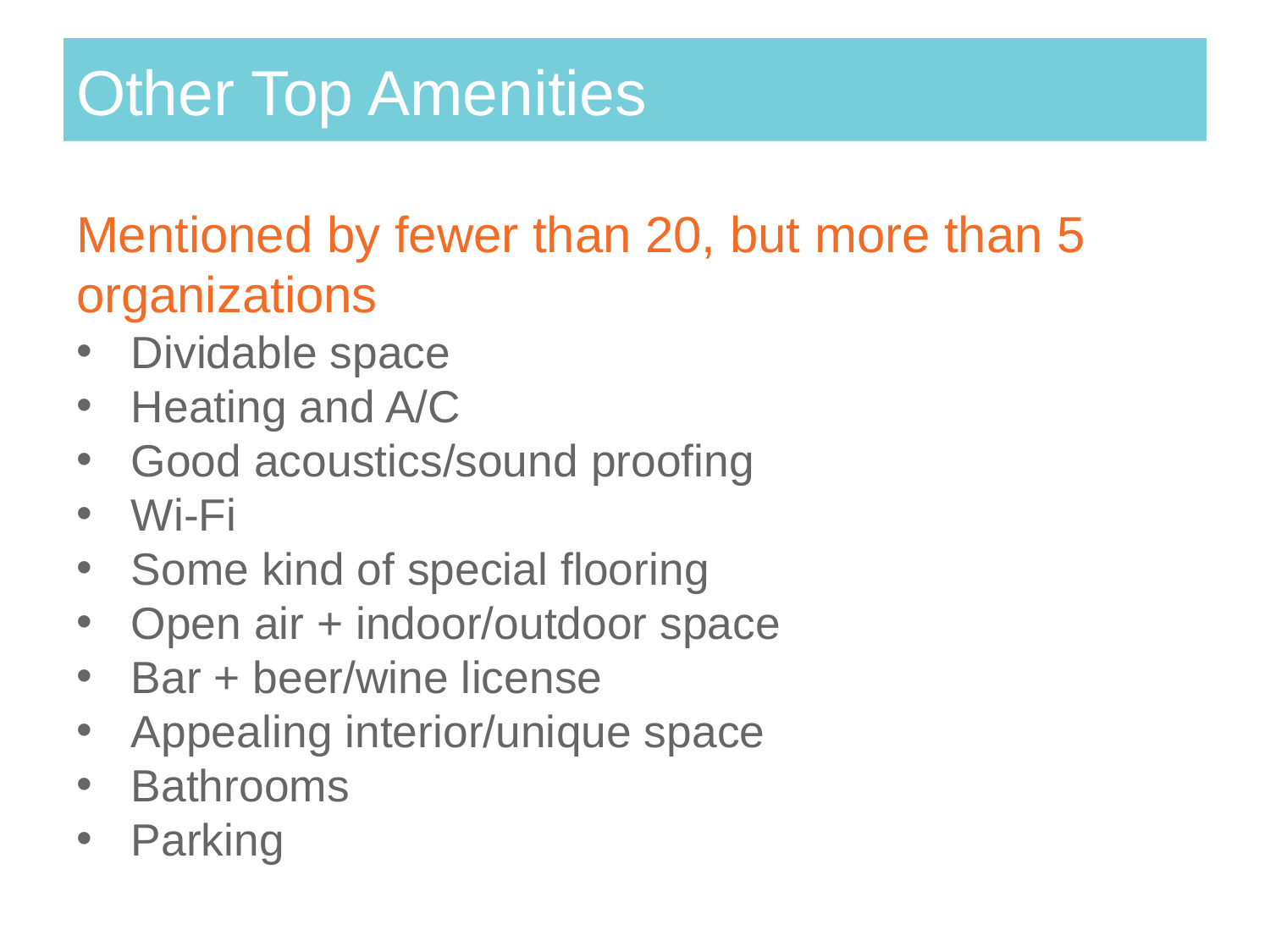

# Other Top Amenities
Mentioned by fewer than 20, but more than 5 organizations
Dividable space
Heating and A/C
Good acoustics/sound proofing
Wi-Fi
Some kind of special flooring
Open air + indoor/outdoor space
Bar + beer/wine license
Appealing interior/unique space
Bathrooms
Parking